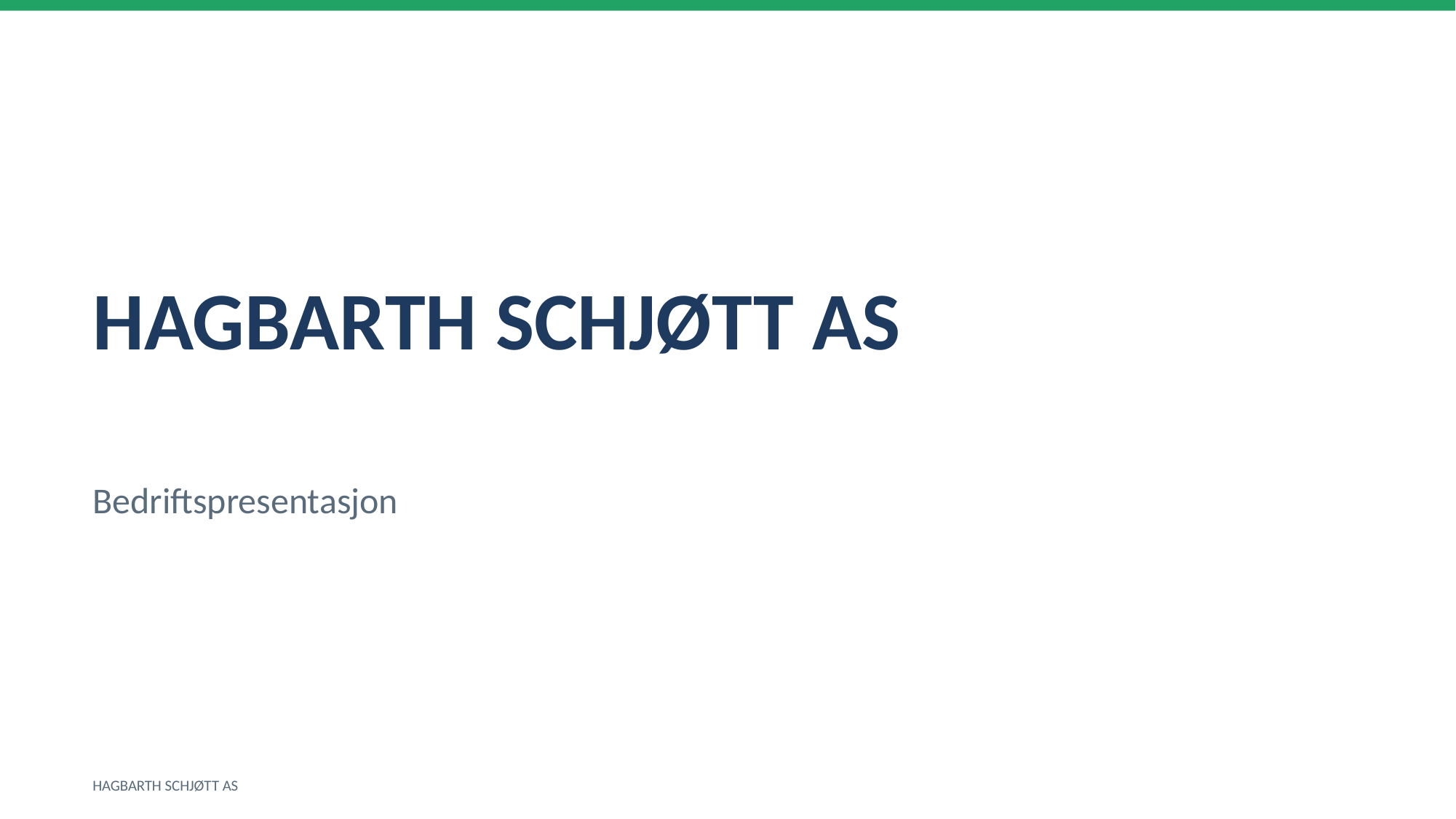

HAGBARTH SCHJØTT AS
Bedriftspresentasjon
HAGBARTH SCHJØTT AS